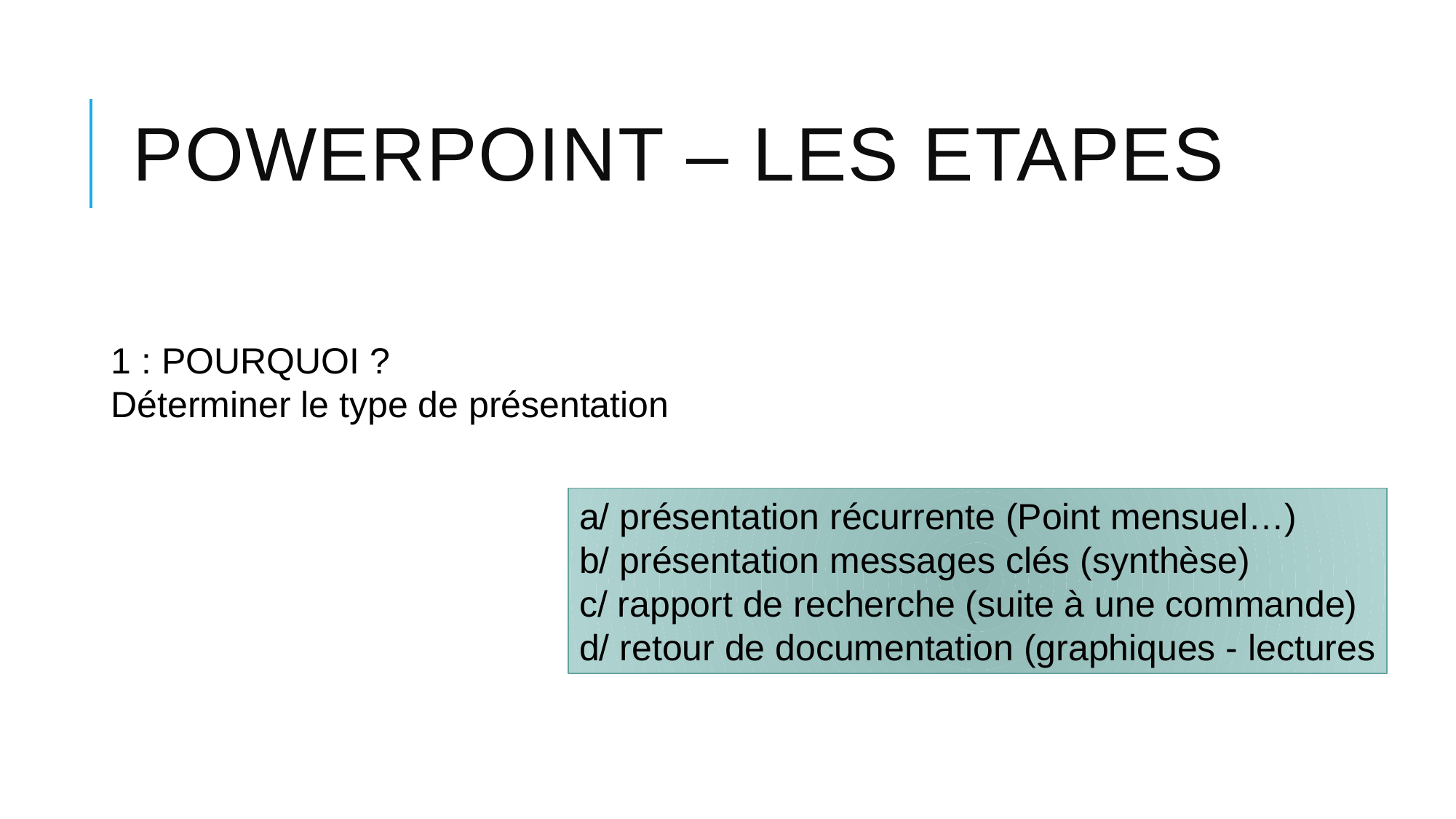

# POWERPOINT – LES ETAPES
1 : POURQUOI ?
Déterminer le type de présentation
a/ présentation récurrente (Point mensuel…)
b/ présentation messages clés (synthèse)
c/ rapport de recherche (suite à une commande)
d/ retour de documentation (graphiques - lectures